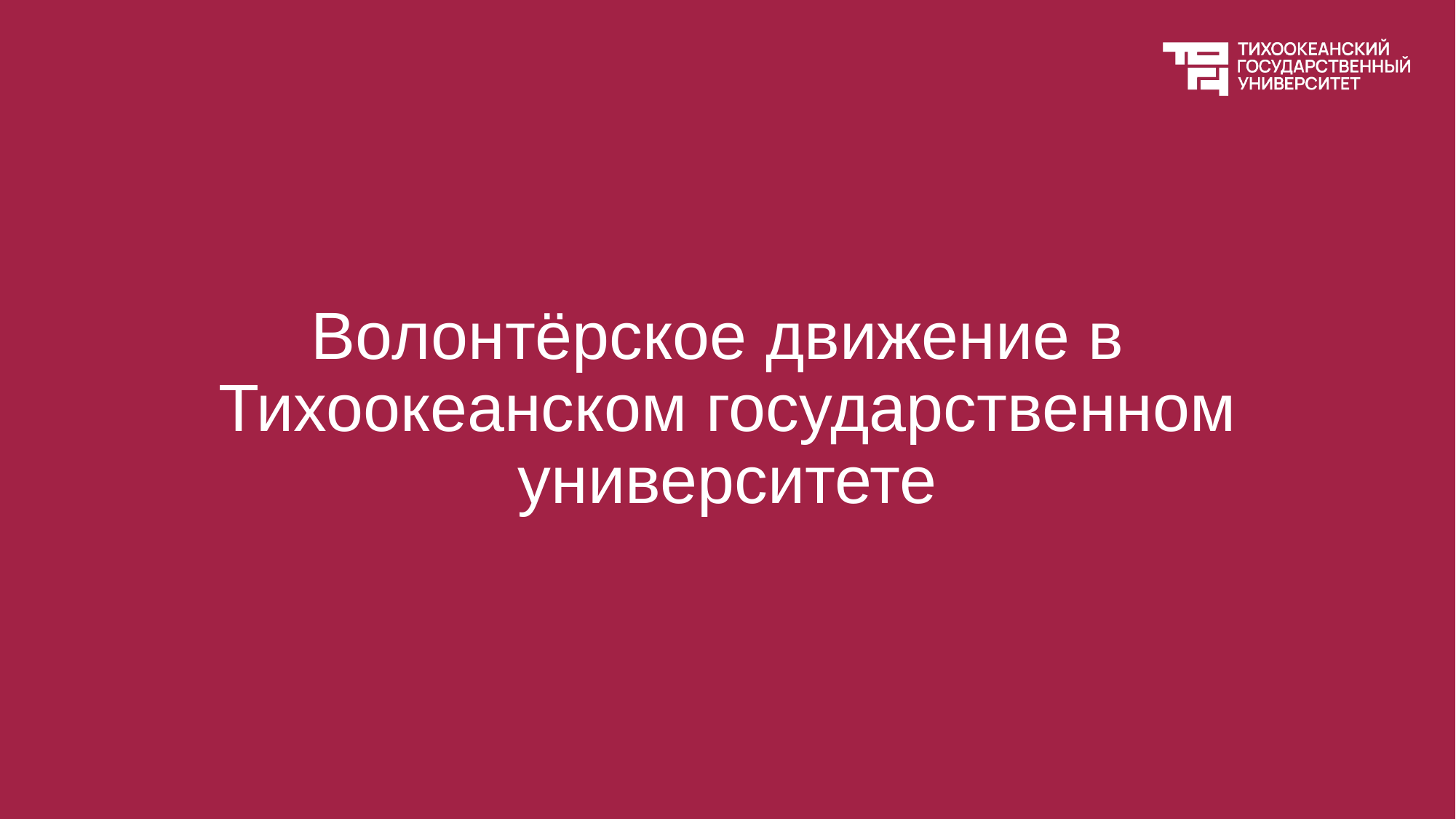

# Волонтёрское движение в Тихоокеанском государственном университете